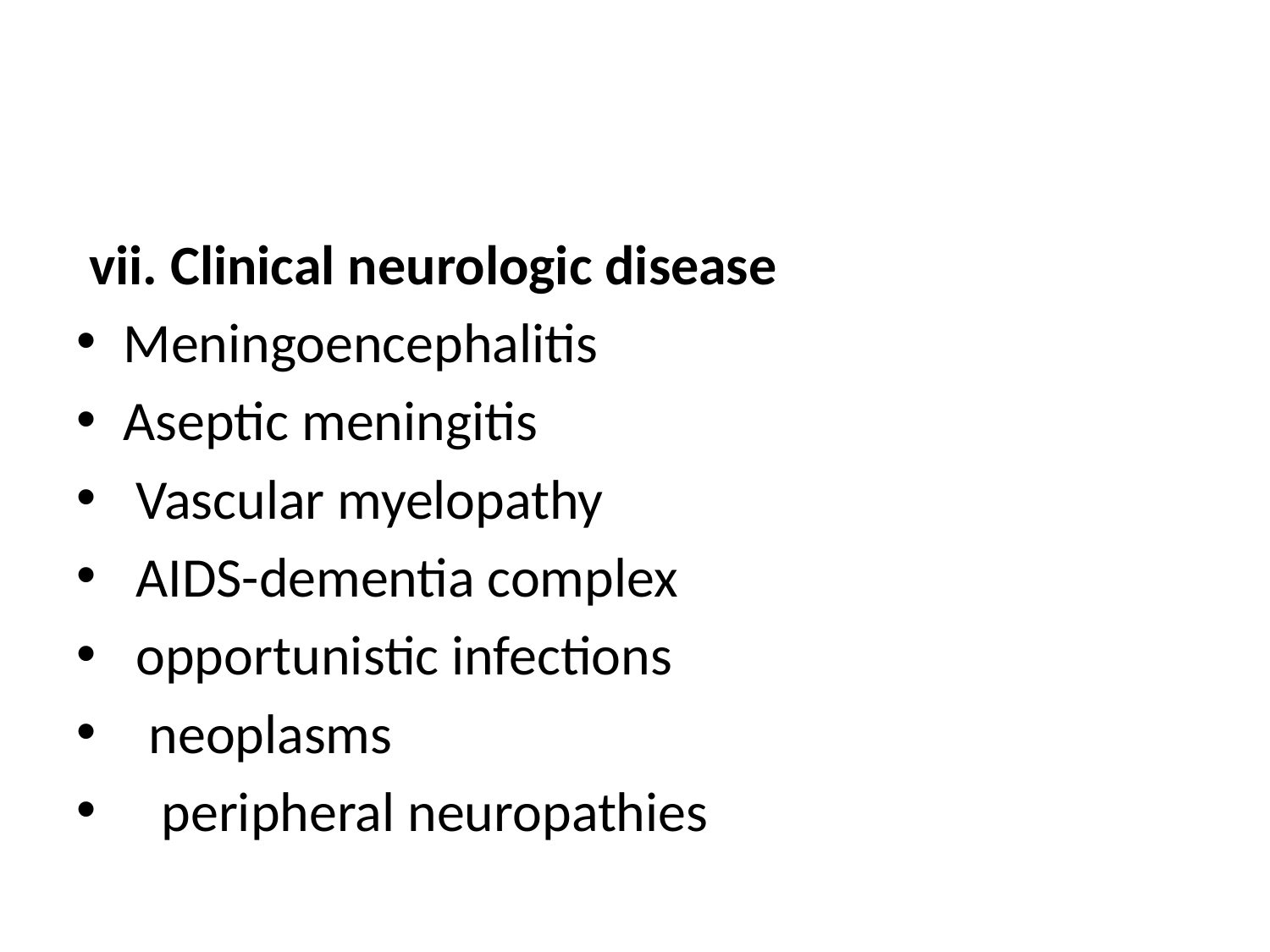

vii. Clinical neurologic disease
Meningoencephalitis
Aseptic meningitis
 Vascular myelopathy
 AIDS-dementia complex
 opportunistic infections
  neoplasms
   peripheral neuropathies